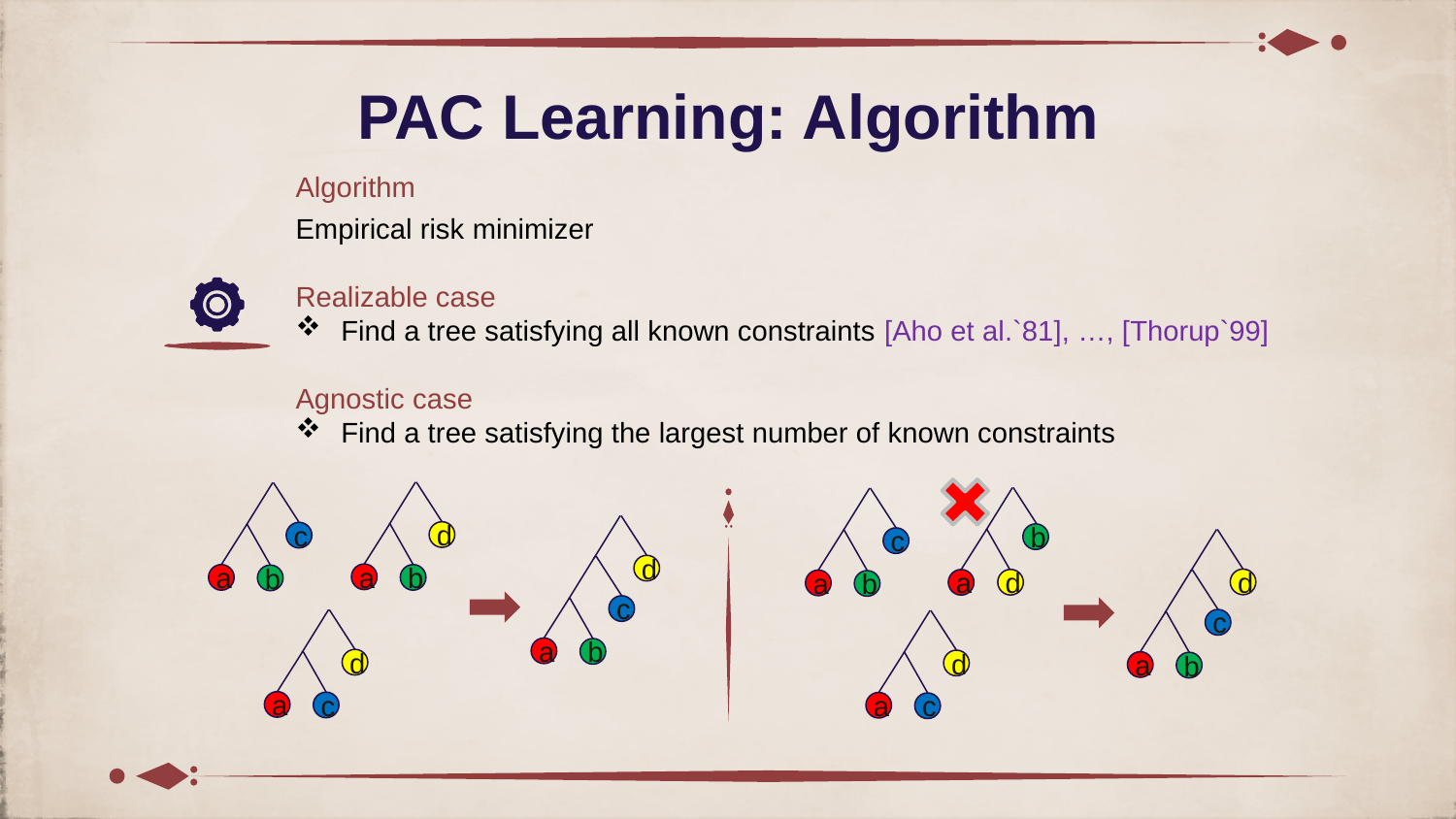

# PAC Learning: Algorithm
Algorithm
Empirical risk minimizer

Realizable case
Find a tree satisfying all known constraints [Aho et al.`81], …, [Thorup`99]

Agnostic case
Find a tree satisfying the largest number of known constraints

d
c
b
c
d
a
a
b
b
d
d
a
a
b

c

c
a
b
d
d
a
b
a
c
a
c